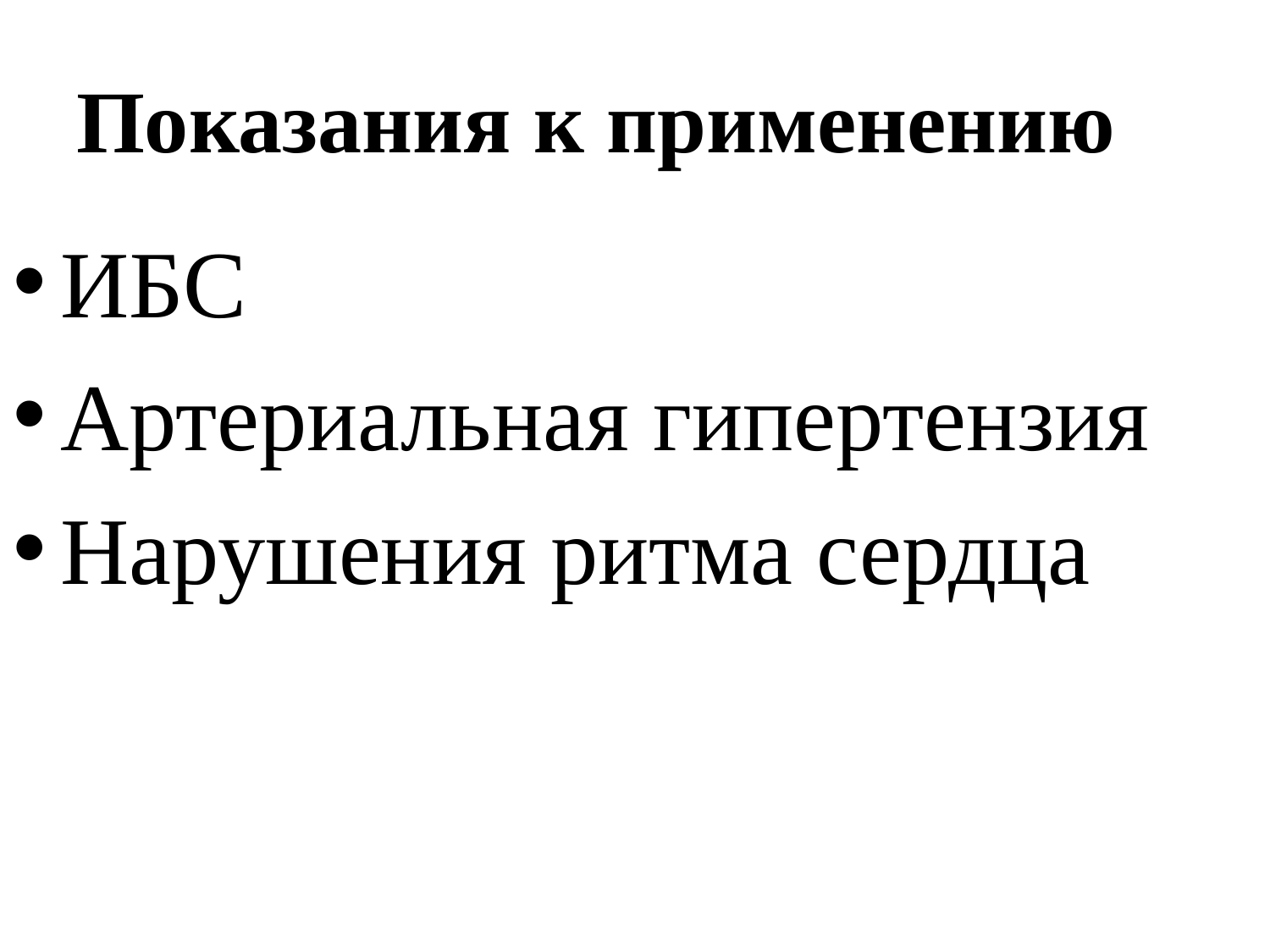

# Показания к применению
ИБС
Артериальная гипертензия
Нарушения ритма сердца